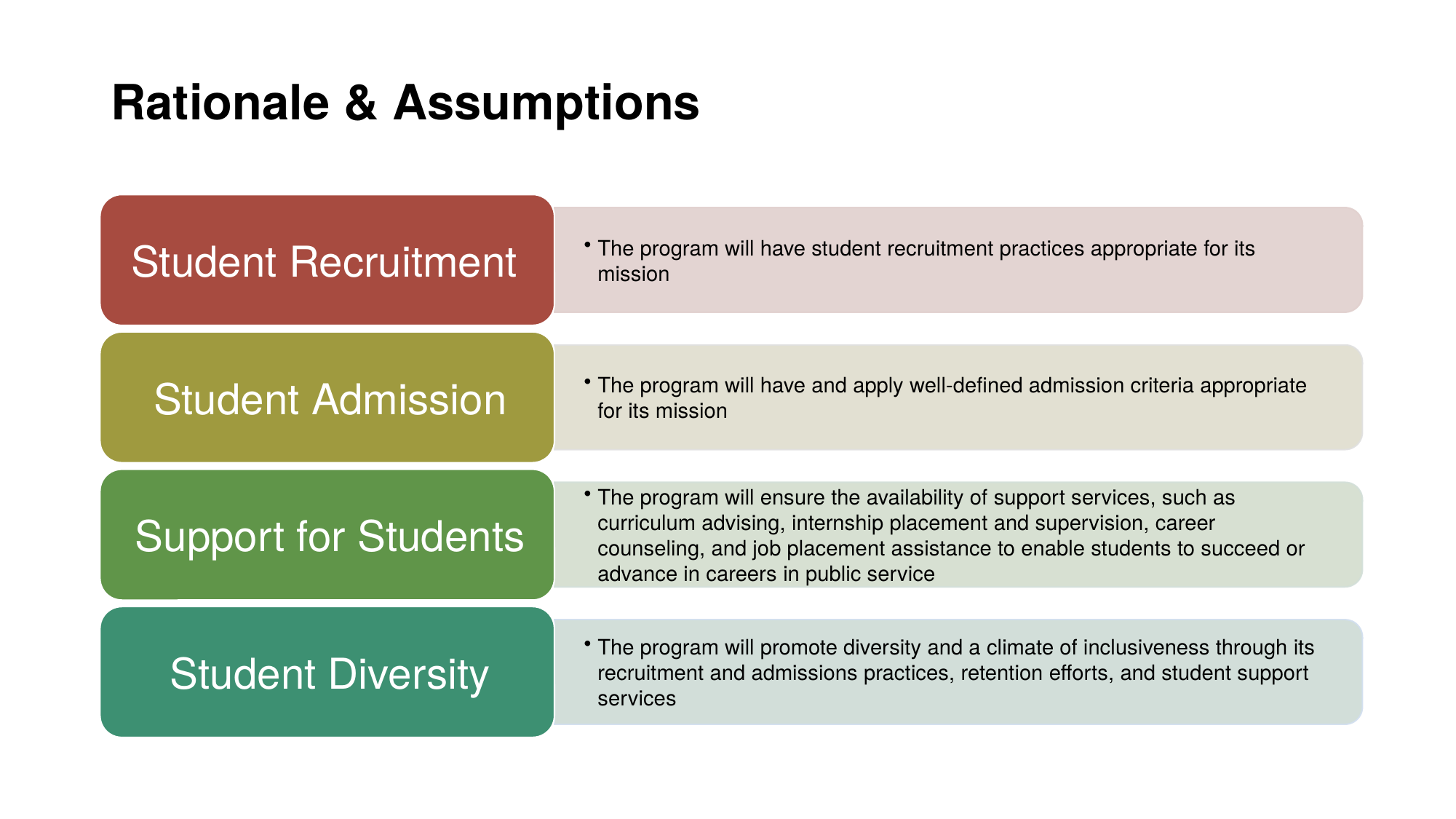

# Rationale & Assumptions
The program will have student recruitment practices appropriate for its mission
Student Recruitment
The program will have and apply well-defined admission criteria appropriate for its mission
Student Admission
The program will ensure the availability of support services, such as curriculum advising, internship placement and supervision, career counseling, and job placement assistance to enable students to succeed or advance in careers in public service
Support for Students
The program will promote diversity and a climate of inclusiveness through its recruitment and admissions practices, retention efforts, and student support services
Student Diversity